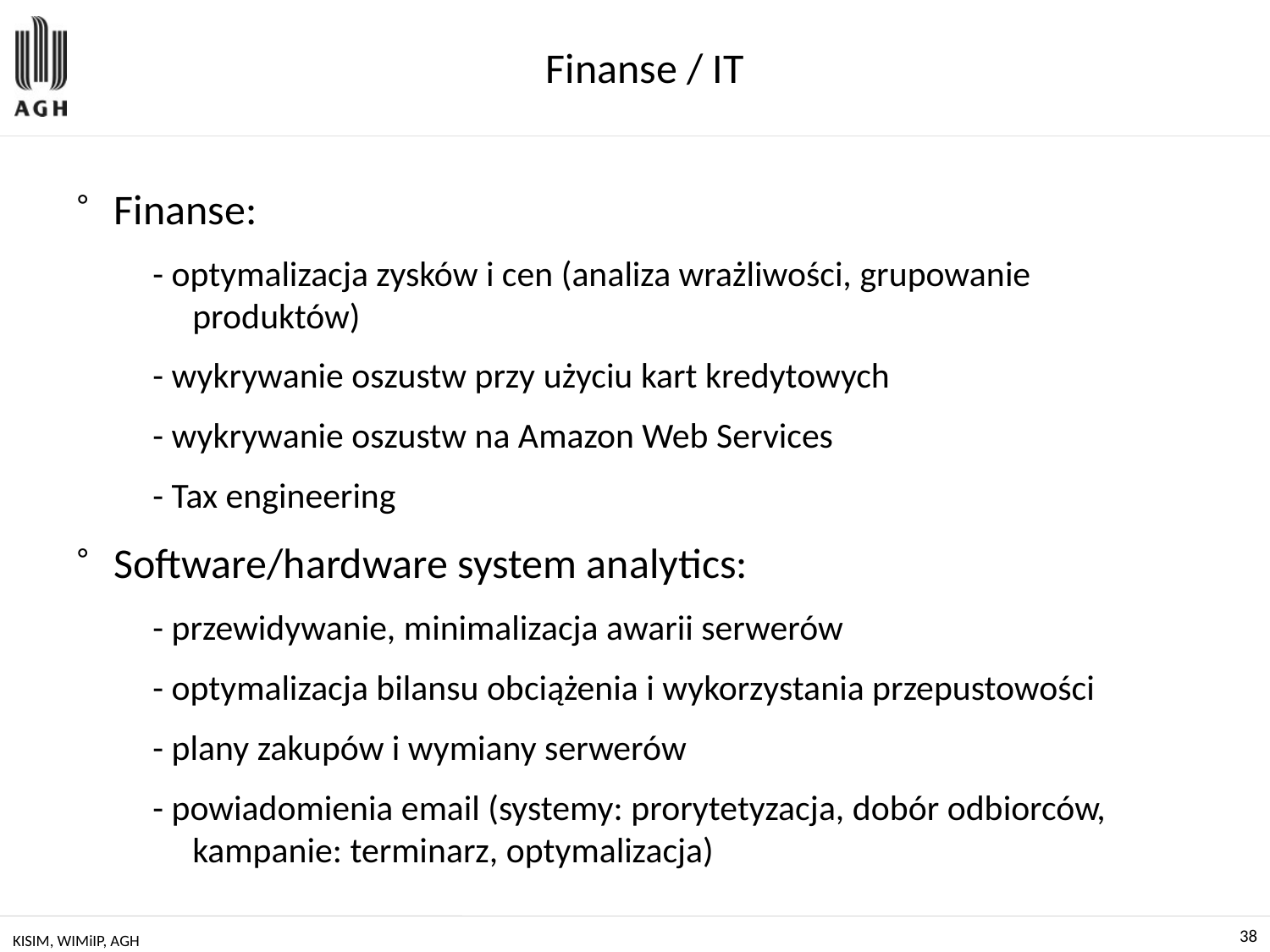

# Finanse / IT
Finanse:
- optymalizacja zysków i cen (analiza wrażliwości, grupowanie produktów)
- wykrywanie oszustw przy użyciu kart kredytowych
- wykrywanie oszustw na Amazon Web Services
- Tax engineering
Software/hardware system analytics:
- przewidywanie, minimalizacja awarii serwerów
- optymalizacja bilansu obciążenia i wykorzystania przepustowości
- plany zakupów i wymiany serwerów
- powiadomienia email (systemy: prorytetyzacja, dobór odbiorców, kampanie: terminarz, optymalizacja)
KISIM, WIMiIP, AGH